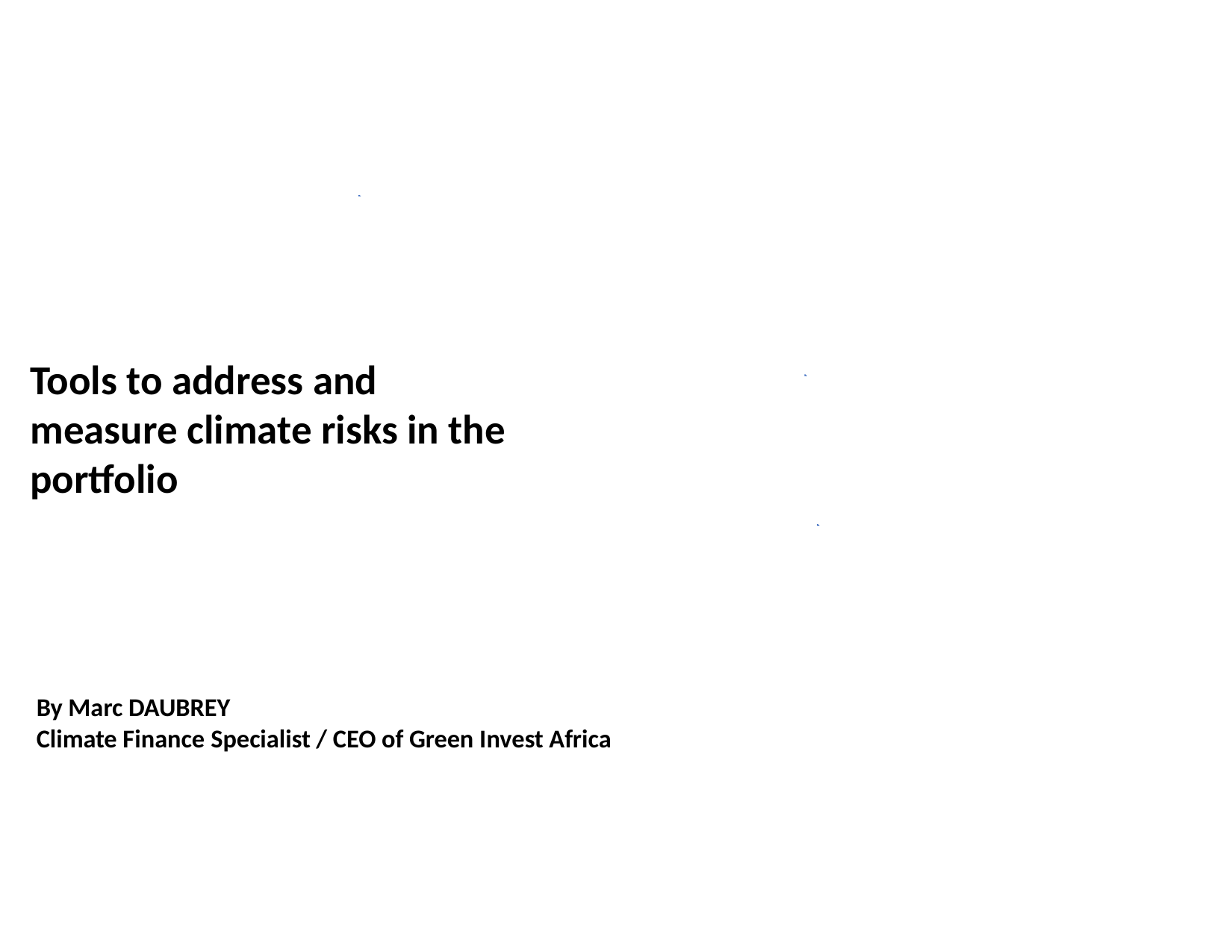

Tools to address and measure climate risks in the portfolio
By Marc DAUBREY
Climate Finance Specialist / CEO of Green Invest Africa